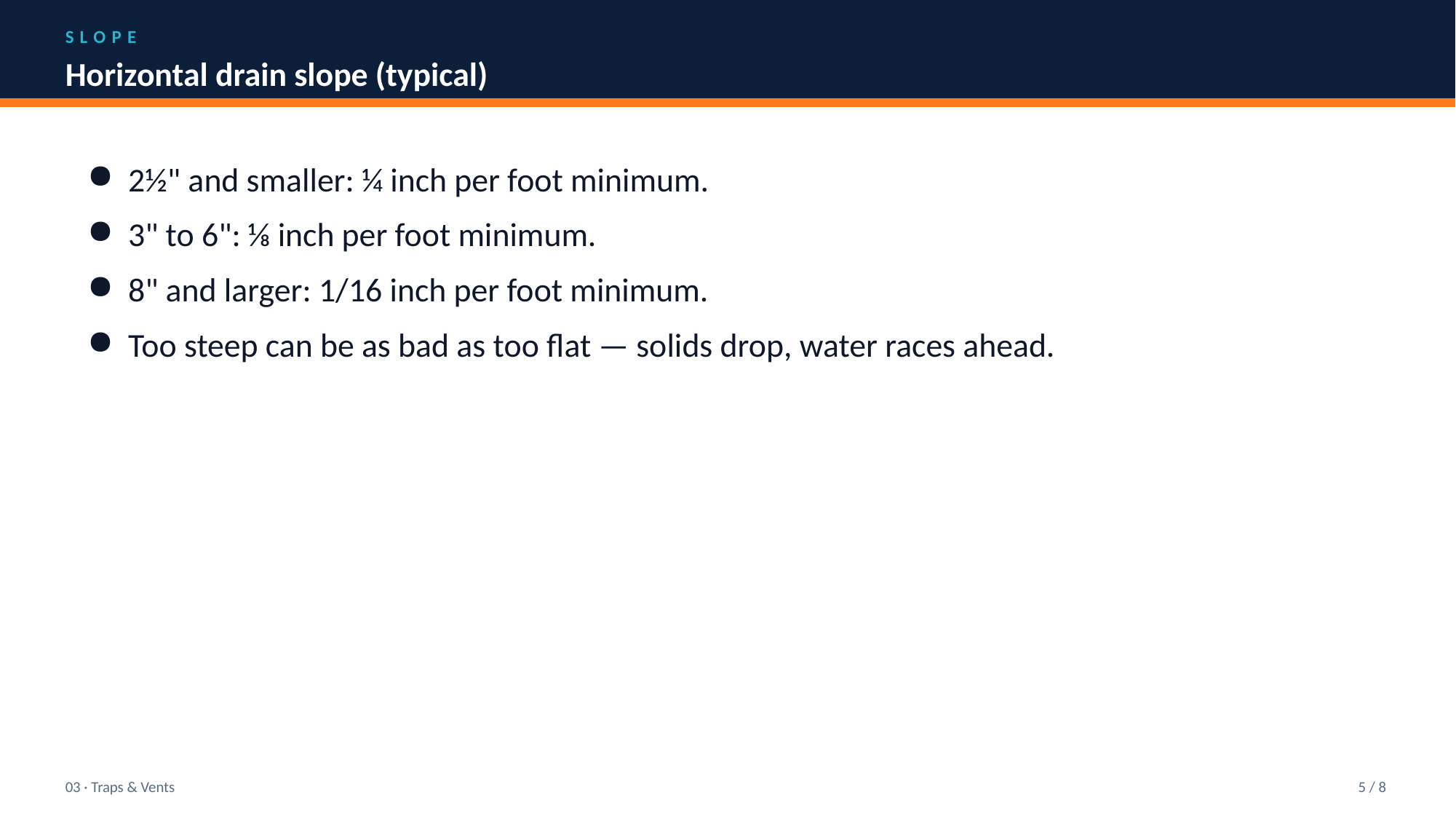

SLOPE
Horizontal drain slope (typical)

2½" and smaller: ¼ inch per foot minimum.
3" to 6": ⅛ inch per foot minimum.
8" and larger: 1/16 inch per foot minimum.
Too steep can be as bad as too flat — solids drop, water races ahead.
03 · Traps & Vents
5 / 8